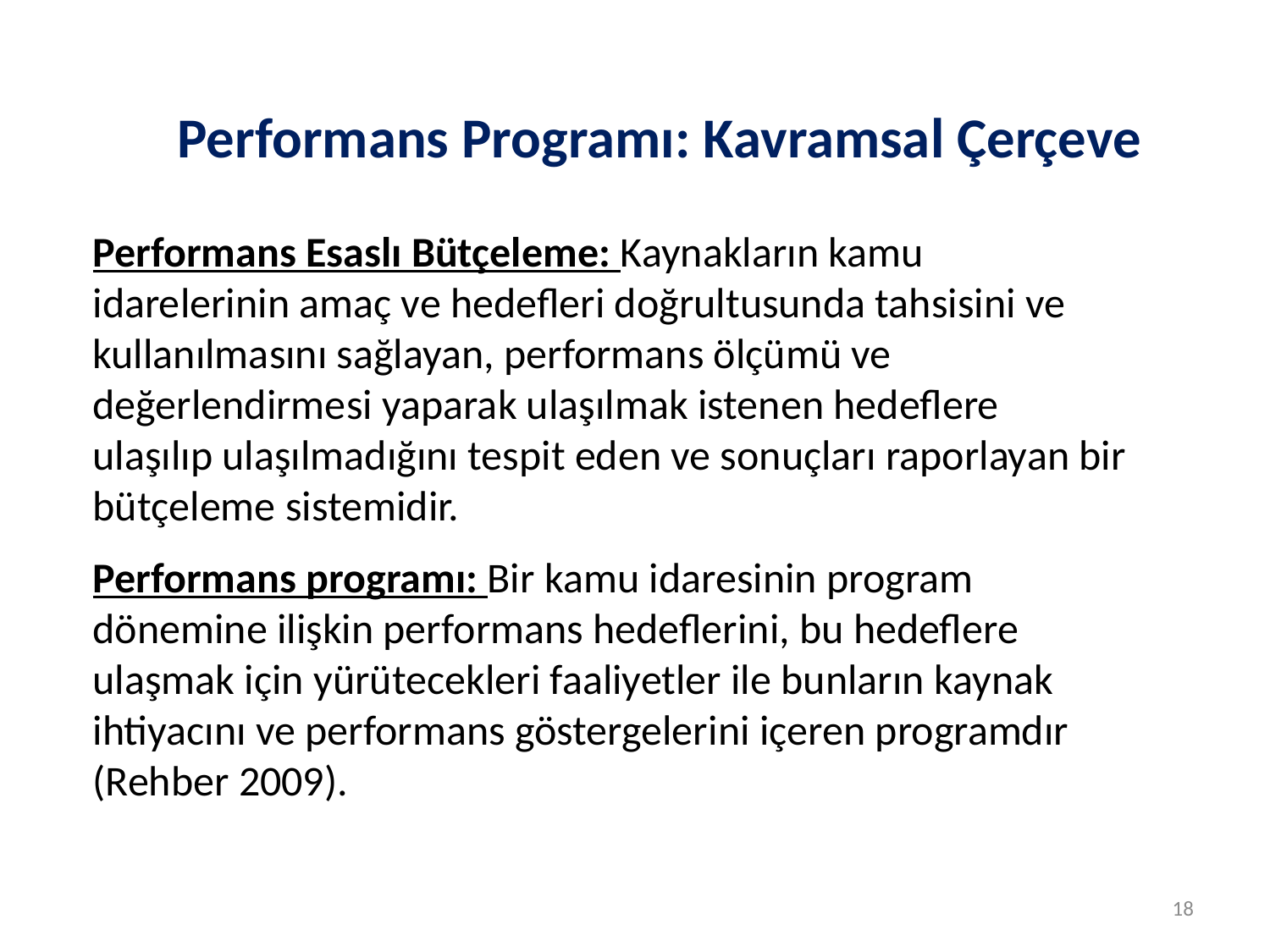

Performans Programı: Kavramsal Çerçeve
Performans Esaslı Bütçeleme: Kaynakların kamu idarelerinin amaç ve hedefleri doğrultusunda tahsisini ve kullanılmasını sağlayan, performans ölçümü ve değerlendirmesi yaparak ulaşılmak istenen hedeflere ulaşılıp ulaşılmadığını tespit eden ve sonuçları raporlayan bir bütçeleme sistemidir.
Performans programı: Bir kamu idaresinin program dönemine ilişkin performans hedeflerini, bu hedeflere ulaşmak için yürütecekleri faaliyetler ile bunların kaynak ihtiyacını ve performans göstergelerini içeren programdır (Rehber 2009).

18